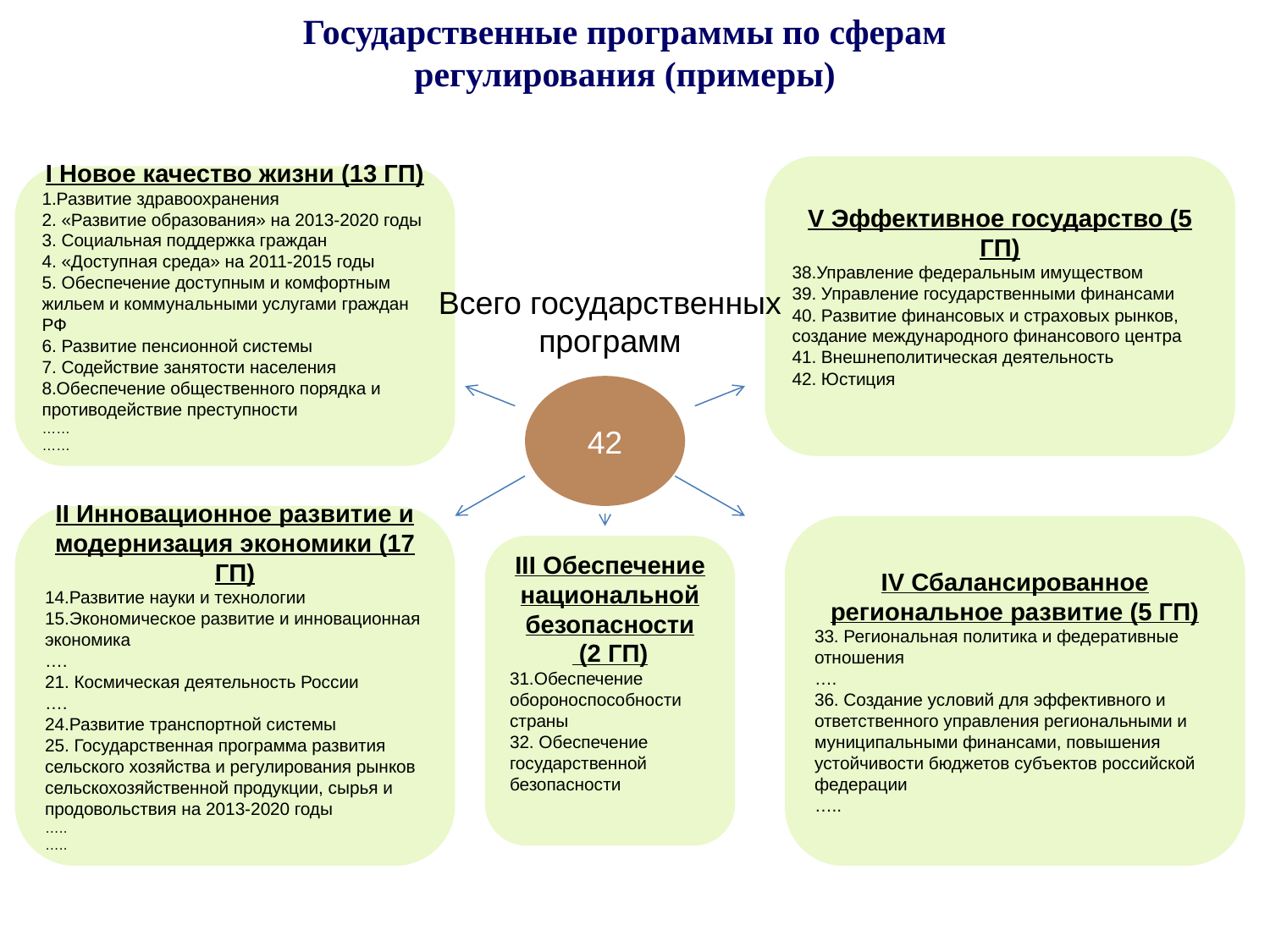

# Государственные программы по сферам регулирования (примеры)
V Эффективное государство (5 ГП)
38.Управление федеральным имуществом
39. Управление государственными финансами
40. Развитие финансовых и страховых рынков, создание международного финансового центра
41. Внешнеполитическая деятельность
42. Юстиция

I Новое качество жизни (13 ГП)
1.Развитие здравоохранения
2. «Развитие образования» на 2013-2020 годы
3. Социальная поддержка граждан
4. «Доступная среда» на 2011-2015 годы
5. Обеспечение доступным и комфортным жильем и коммунальными услугами граждан РФ
6. Развитие пенсионной системы
7. Содействие занятости населения
8.Обеспечение общественного порядка и противодействие преступности
……
……

Всего государственных
программ
42
II Инновационное развитие и модернизация экономики (17 ГП)
14.Развитие науки и технологии
15.Экономическое развитие и инновационная экономика
….
21. Космическая деятельность России
….
24.Развитие транспортной системы
25. Государственная программа развития сельского хозяйства и регулирования рынков сельскохозяйственной продукции, сырья и продовольствия на 2013-2020 годы
…..
…..

IV Сбалансированное региональное развитие (5 ГП)
33. Региональная политика и федеративные отношения
….
36. Создание условий для эффективного и ответственного управления региональными и муниципальными финансами, повышения устойчивости бюджетов субъектов российской федерации
…..
III Обеспечение национальной безопасности
 (2 ГП)
31.Обеспечение обороноспособности страны
32. Обеспечение государственной безопасности